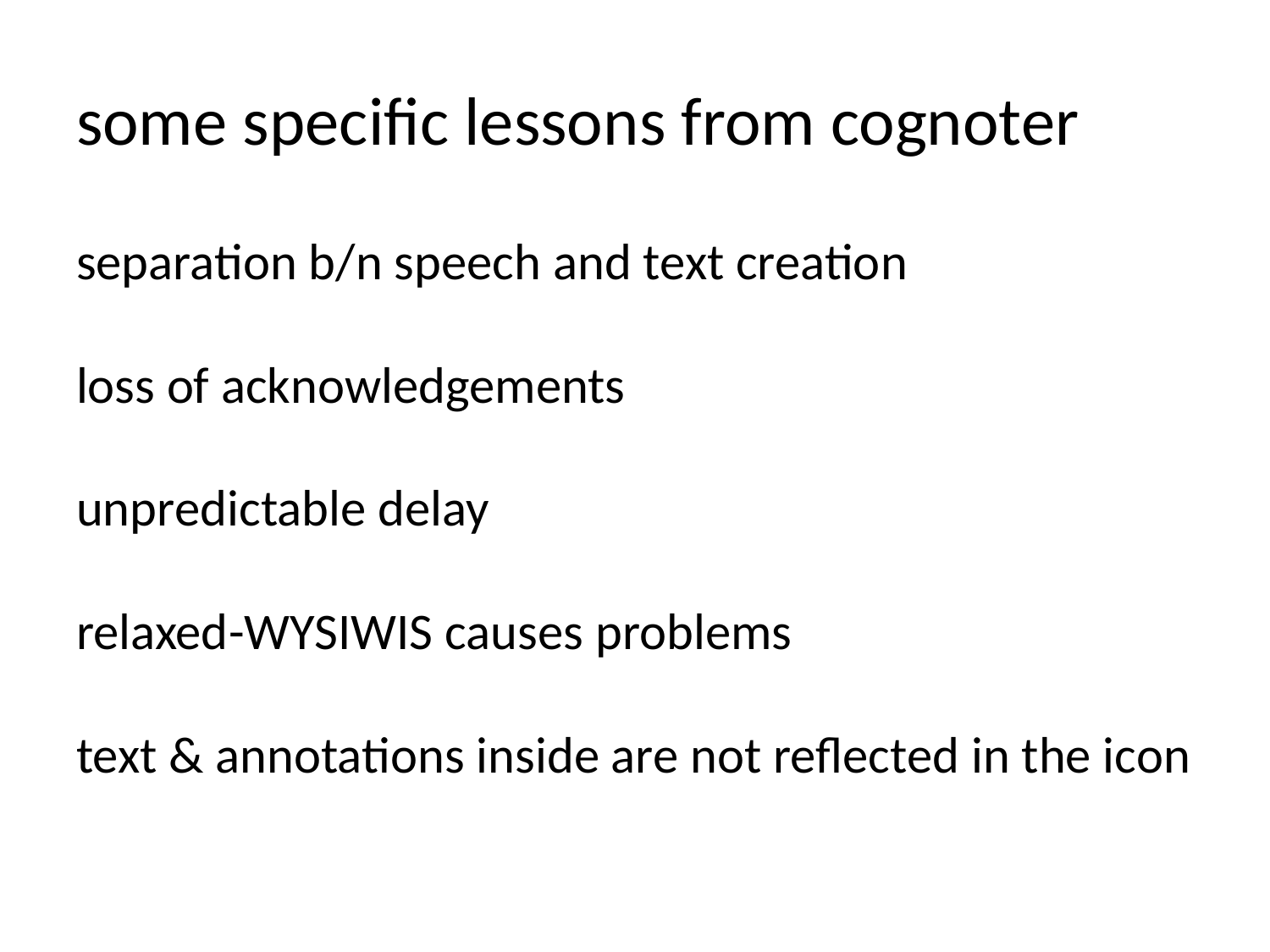

# some specific lessons from cognoter
separation b/n speech and text creation

loss of acknowledgements

unpredictable delay

relaxed-WYSIWIS causes problems

text & annotations inside are not reflected in the icon